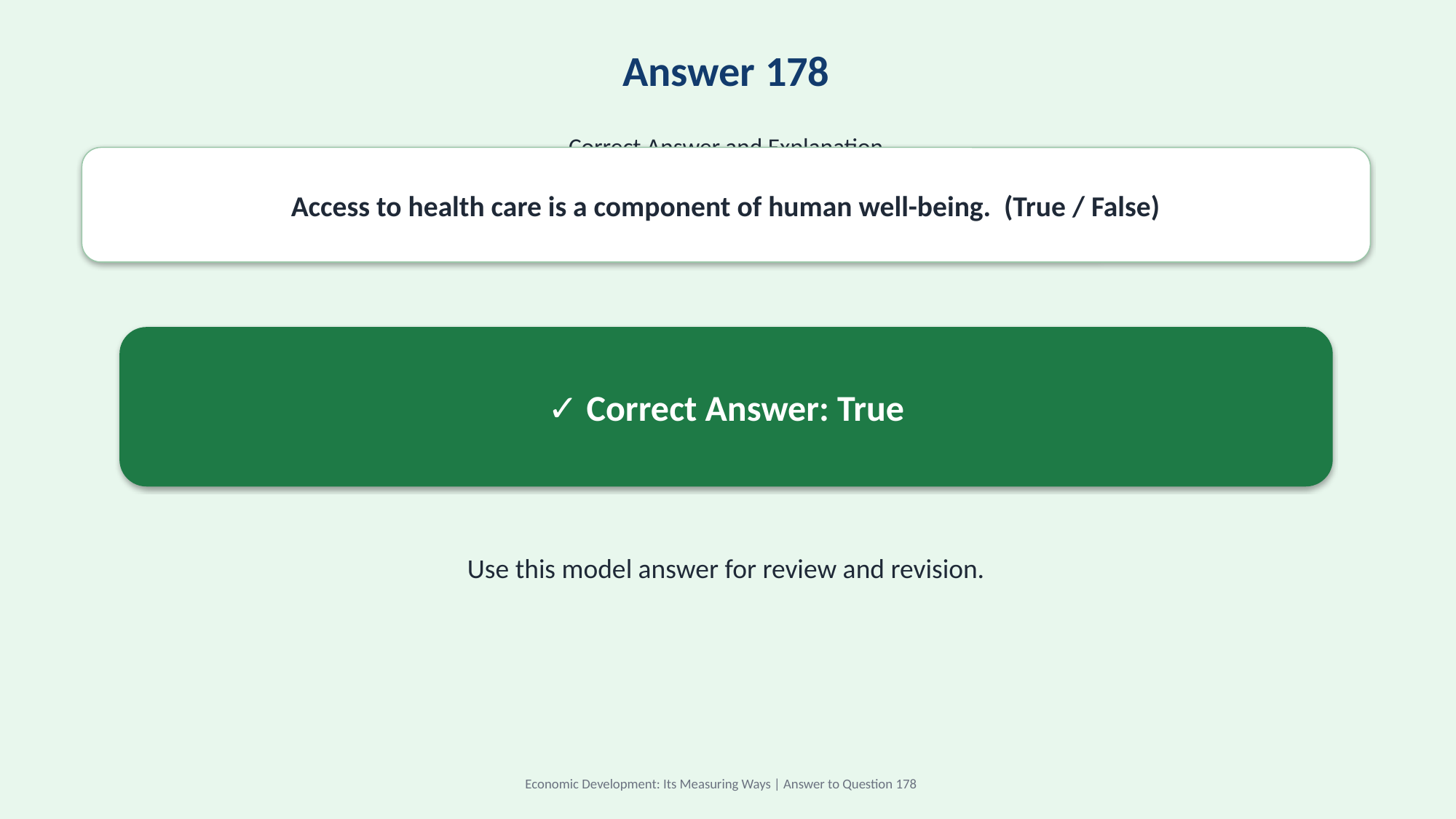

Answer 178
Correct Answer and Explanation
Access to health care is a component of human well-being.  (True / False)
✓ Correct Answer: True
Use this model answer for review and revision.
Economic Development: Its Measuring Ways | Answer to Question 178